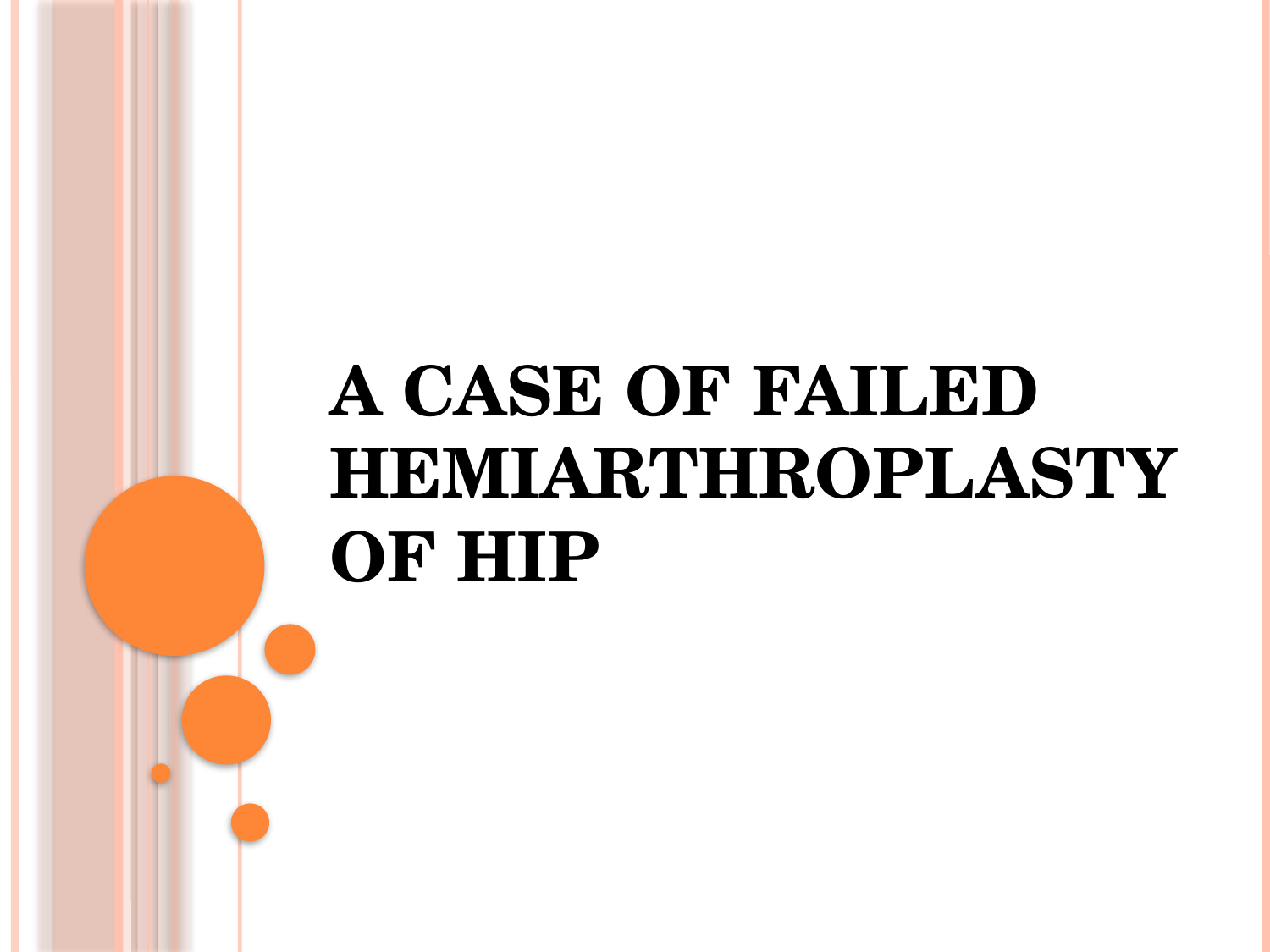

# A CASE OF FAILED HEMIARTHROPLASTY OF HIP